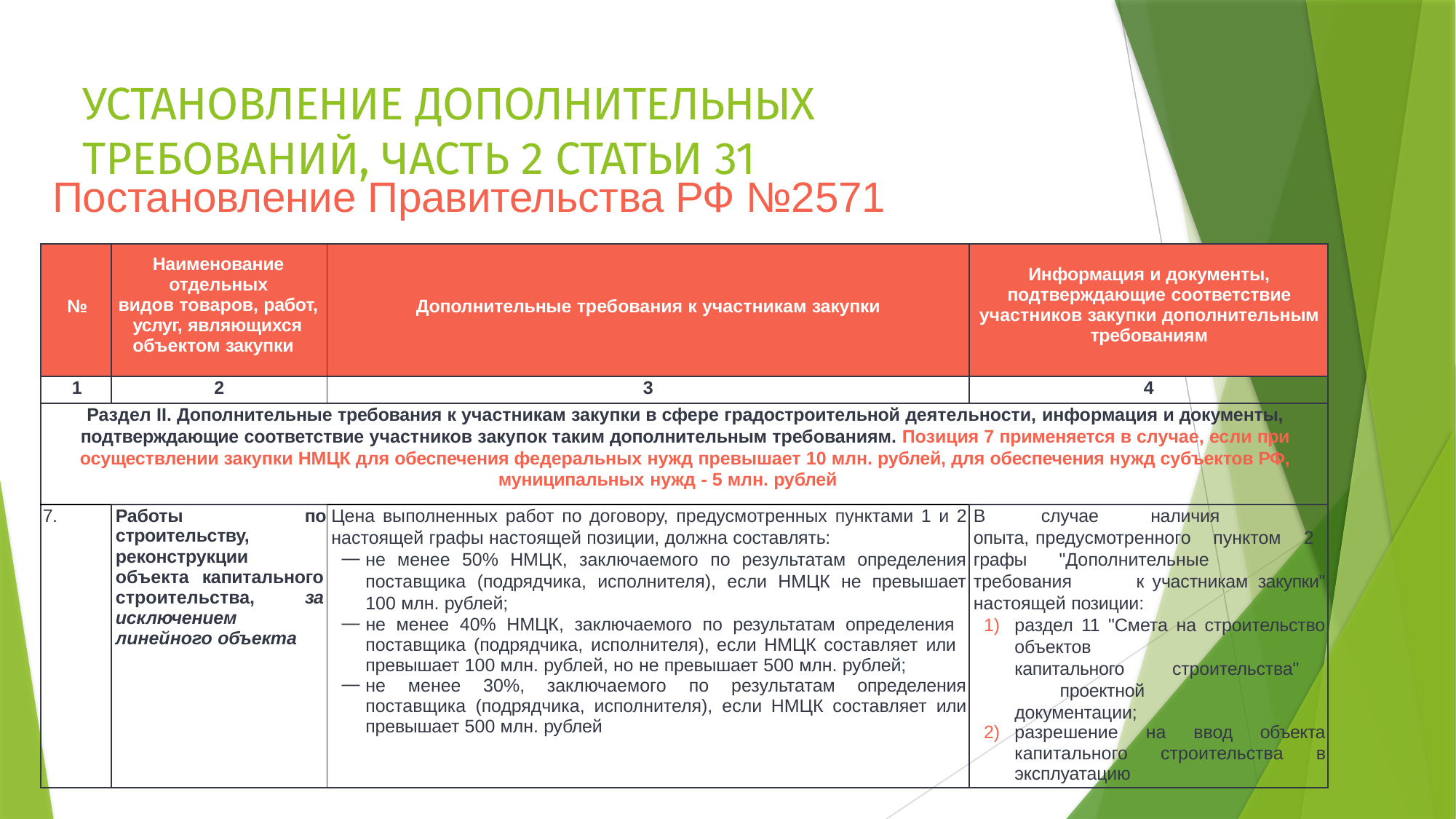

# УСТАНОВЛЕНИЕ ДОПОЛНИТЕЛЬНЫХ ТРЕБОВАНИЙ, ЧАСТЬ 2 СТАТЬИ 31
Постановление Правительства РФ №2571
| № | Наименование отдельных видов товаров, работ, услуг, являющихся объектом закупки | Дополнительные требования к участникам закупки | Информация и документы, подтверждающие соответствие участников закупки дополнительным требованиям |
| --- | --- | --- | --- |
| 1 | 2 | 3 | 4 |
| Раздел II. Дополнительные требования к участникам закупки в сфере градостроительной деятельности, информация и документы, подтверждающие соответствие участников закупок таким дополнительным требованиям. Позиция 7 применяется в случае, если при осуществлении закупки НМЦК для обеспечения федеральных нужд превышает 10 млн. рублей, для обеспечения нужд субъектов РФ, муниципальных нужд - 5 млн. рублей |  |  |  |
| 7. | Работы по строительству, реконструкции объекта капитального строительства, за исключением линейного объекта | Цена выполненных работ по договору, предусмотренных пунктами 1 и 2 настоящей графы настоящей позиции, должна составлять: не менее 50% НМЦК, заключаемого по результатам определения поставщика (подрядчика, исполнителя), если НМЦК не превышает 100 млн. рублей; не менее 40% НМЦК, заключаемого по результатам определения поставщика (подрядчика, исполнителя), если НМЦК составляет или превышает 100 млн. рублей, но не превышает 500 млн. рублей; не менее 30%, заключаемого по результатам определения поставщика (подрядчика, исполнителя), если НМЦК составляет или превышает 500 млн. рублей | В случае наличия опыта, предусмотренного пунктом 2 графы "Дополнительные требования к участникам закупки" настоящей позиции: раздел 11 "Смета на строительство объектов капитального строительства" проектной документации; разрешение на ввод объекта капитального строительства в эксплуатацию |